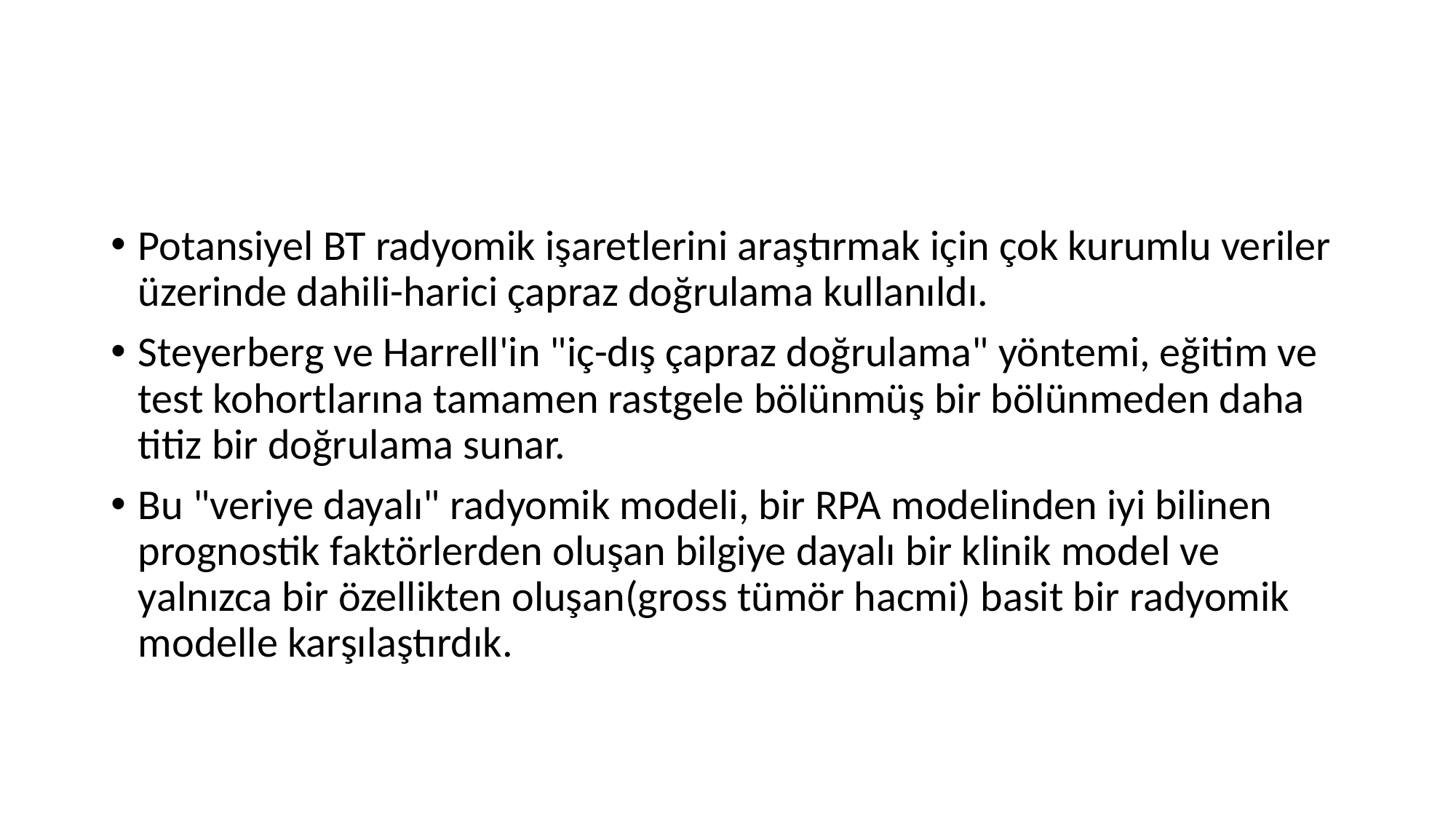

Potansiyel BT radyomik işaretlerini araştırmak için çok kurumlu veriler üzerinde dahili-harici çapraz doğrulama kullanıldı.
Steyerberg ve Harrell'in "iç-dış çapraz doğrulama" yöntemi, eğitim ve test kohortlarına tamamen rastgele bölünmüş bir bölünmeden daha titiz bir doğrulama sunar.
Bu "veriye dayalı" radyomik modeli, bir RPA modelinden iyi bilinen prognostik faktörlerden oluşan bilgiye dayalı bir klinik model ve yalnızca bir özellikten oluşan(gross tümör hacmi) basit bir radyomik modelle karşılaştırdık.